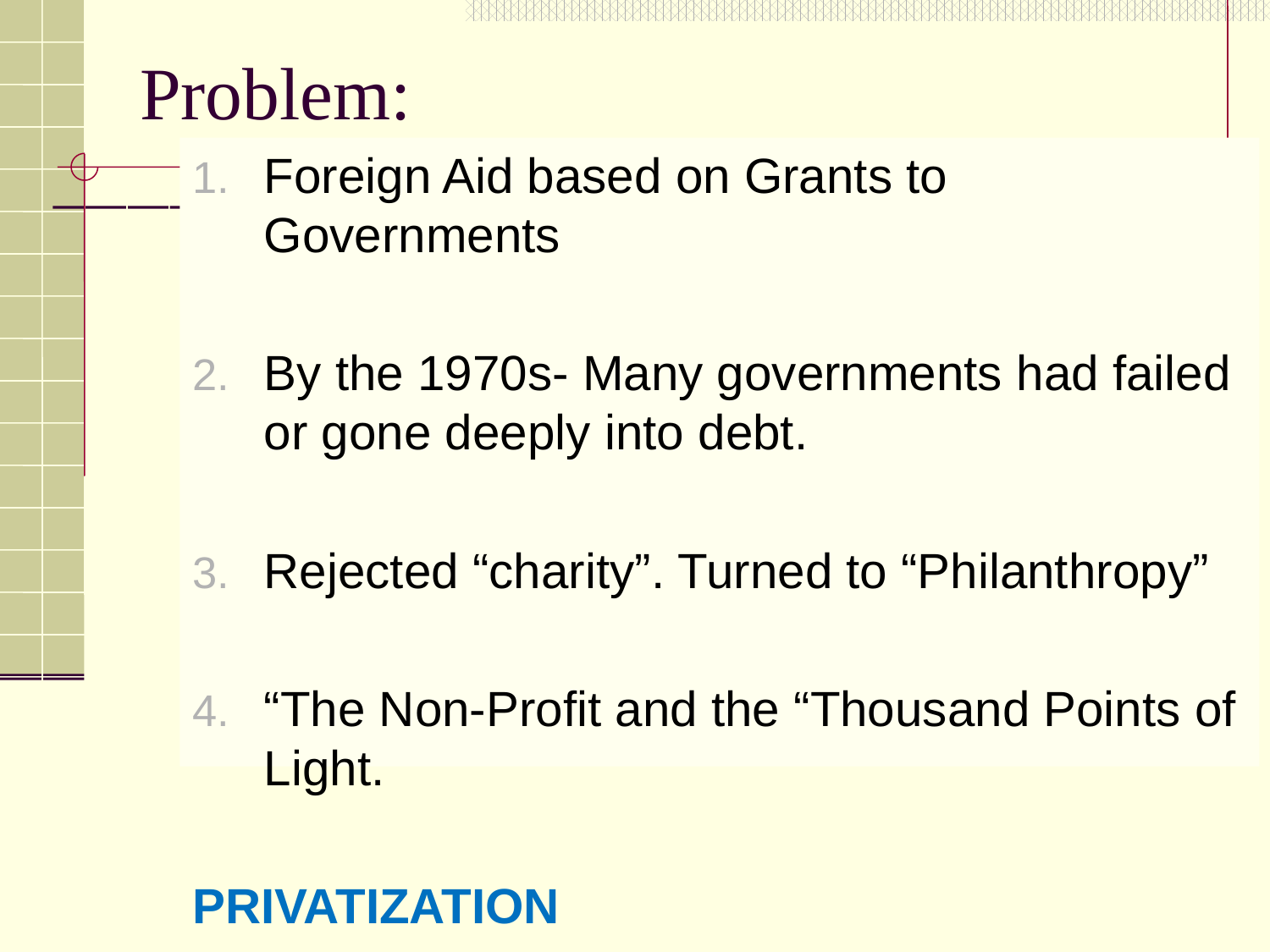

# Problem:
Foreign Aid based on Grants to Governments

By the 1970s- Many governments had failed or gone deeply into debt.

Rejected “charity”. Turned to “Philanthropy”

“The Non-Profit and the “Thousand Points of Light.

PRIVATIZATION